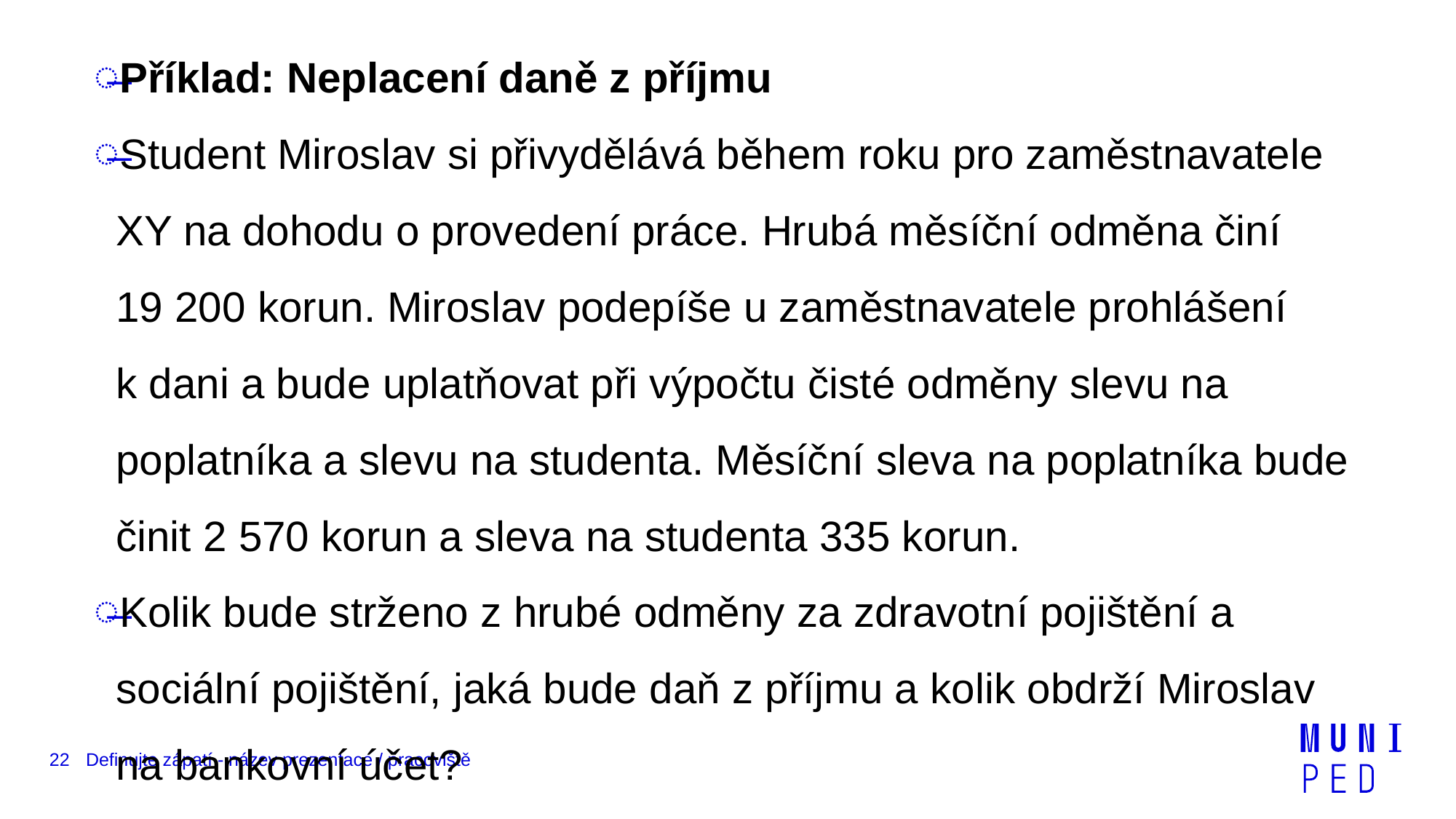

Příklad: Neplacení daně z příjmu
Student Miroslav si přivydělává během roku pro zaměstnavatele XY na dohodu o provedení práce. Hrubá měsíční odměna činí 19 200 korun. Miroslav podepíše u zaměstnavatele prohlášení k dani a bude uplatňovat při výpočtu čisté odměny slevu na poplatníka a slevu na studenta. Měsíční sleva na poplatníka bude činit 2 570 korun a sleva na studenta 335 korun.
Kolik bude strženo z hrubé odměny za zdravotní pojištění a sociální pojištění, jaká bude daň z příjmu a kolik obdrží Miroslav na bankovní účet?
22
Definujte zápatí - název prezentace / pracoviště